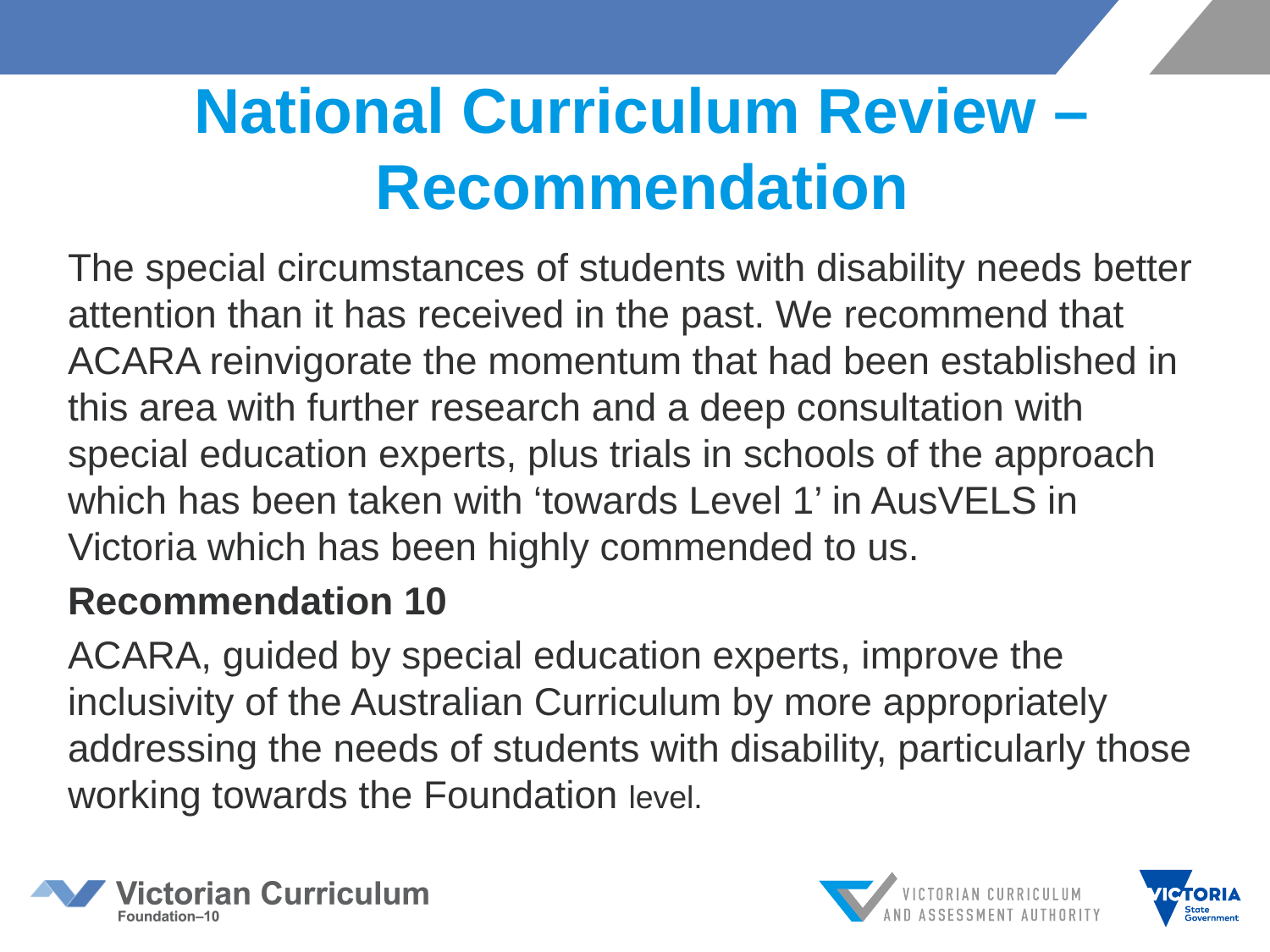

# National Curriculum Review – Recommendation
The special circumstances of students with disability needs better attention than it has received in the past. We recommend that ACARA reinvigorate the momentum that had been established in this area with further research and a deep consultation with special education experts, plus trials in schools of the approach which has been taken with ‘towards Level 1’ in AusVELS in Victoria which has been highly commended to us.
Recommendation 10
ACARA, guided by special education experts, improve the inclusivity of the Australian Curriculum by more appropriately addressing the needs of students with disability, particularly those working towards the Foundation level.